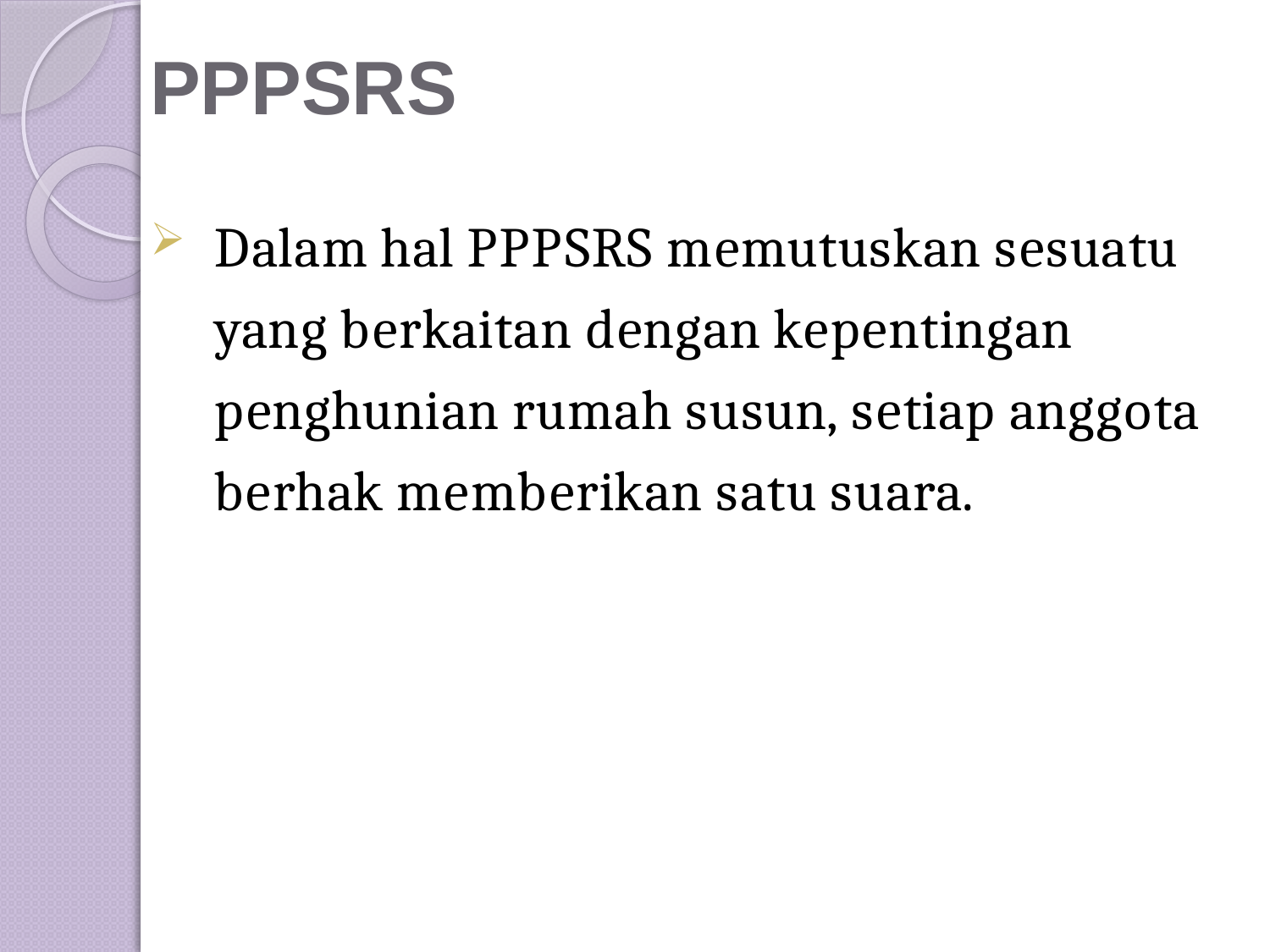

# PPPSRS
Dalam hal PPPSRS memutuskan sesuatu yang berkaitan dengan kepentingan penghunian rumah susun, setiap anggota berhak memberikan satu suara.